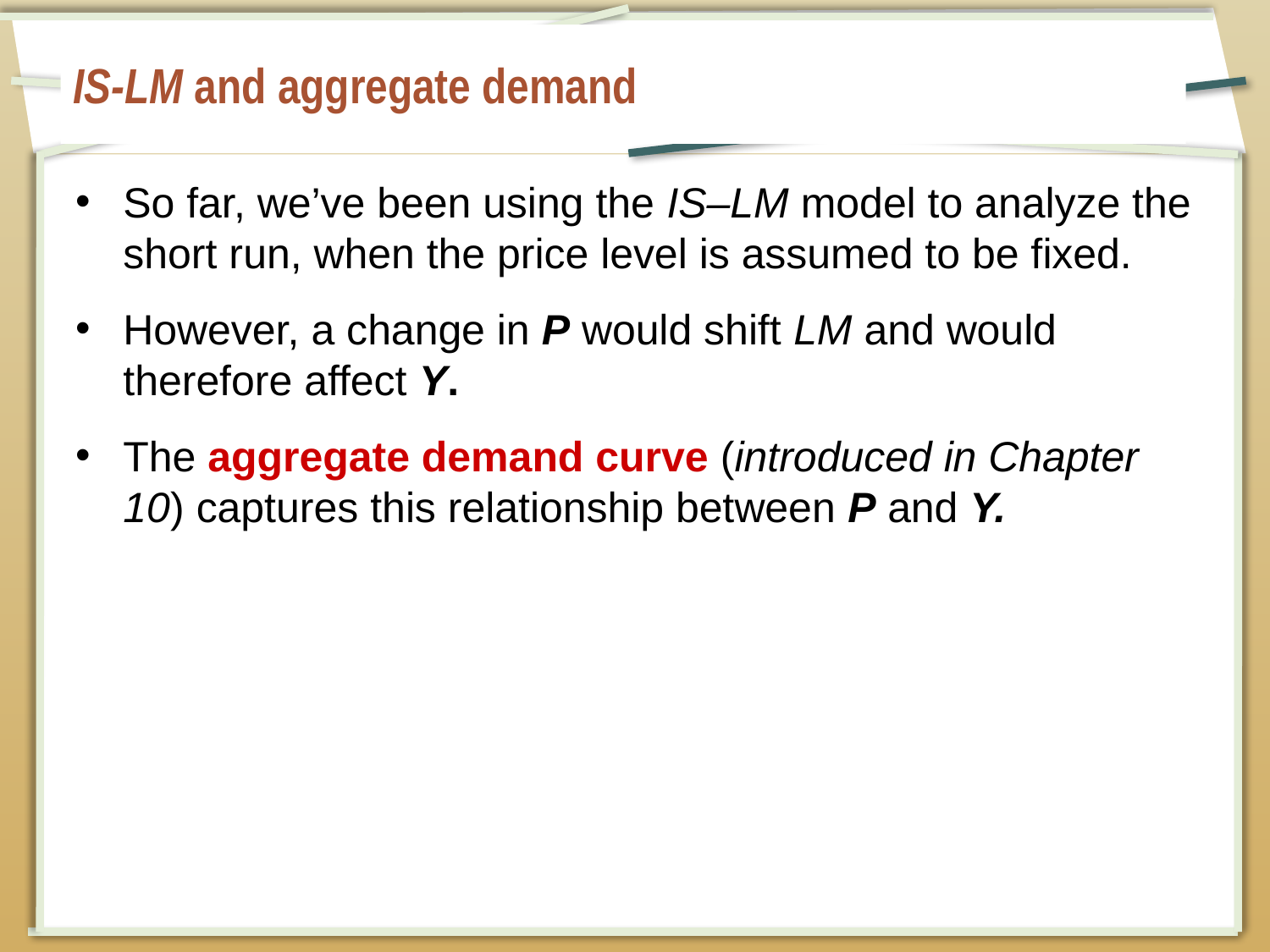

# IS-LM and aggregate demand
So far, we’ve been using the IS–LM model to analyze the short run, when the price level is assumed to be fixed.
However, a change in P would shift LM and would therefore affect Y.
The aggregate demand curve (introduced in Chapter 10) captures this relationship between P and Y.